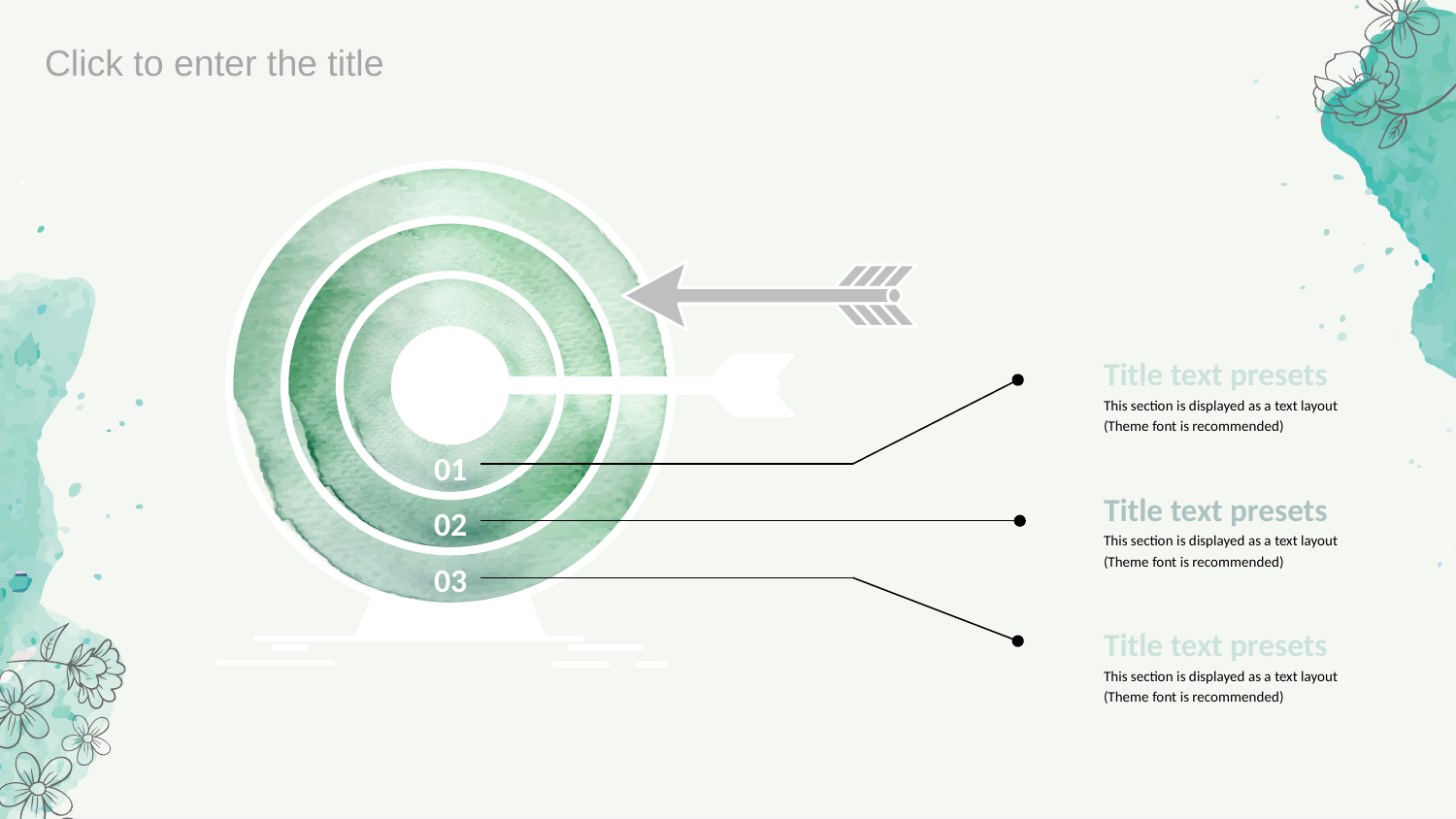

Click to enter the title

Title text presets
This section is displayed as a text layout
(Theme font is recommended)

01
Title text presets
This section is displayed as a text layout
(Theme font is recommended)
02
03
Title text presets
This section is displayed as a text layout
(Theme font is recommended)